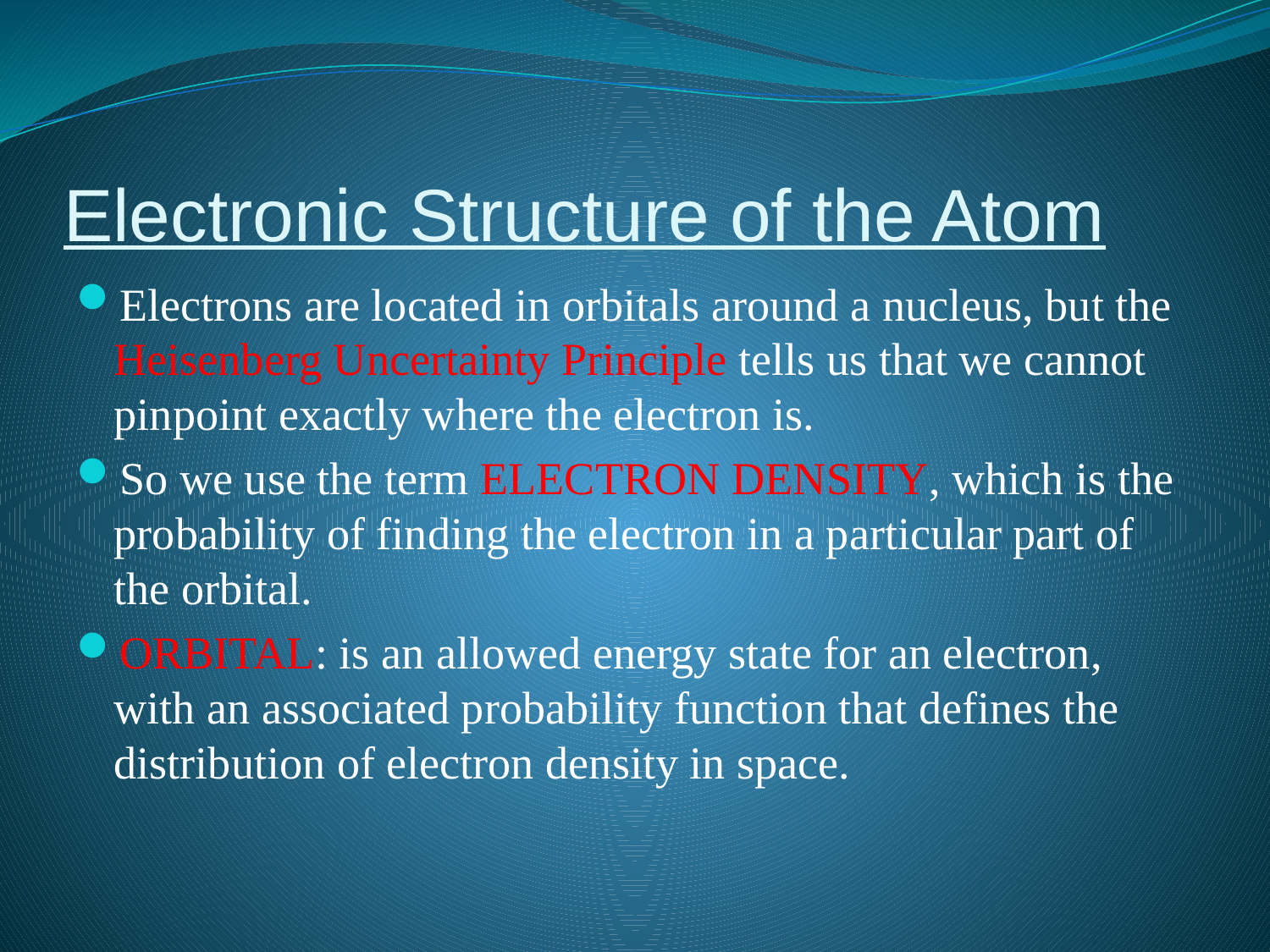

# Electronic Structure of the Atom
Electrons are located in orbitals around a nucleus, but the Heisenberg Uncertainty Principle tells us that we cannot pinpoint exactly where the electron is.
So we use the term ELECTRON DENSITY, which is the probability of finding the electron in a particular part of the orbital.
ORBITAL: is an allowed energy state for an electron, with an associated probability function that defines the distribution of electron density in space.